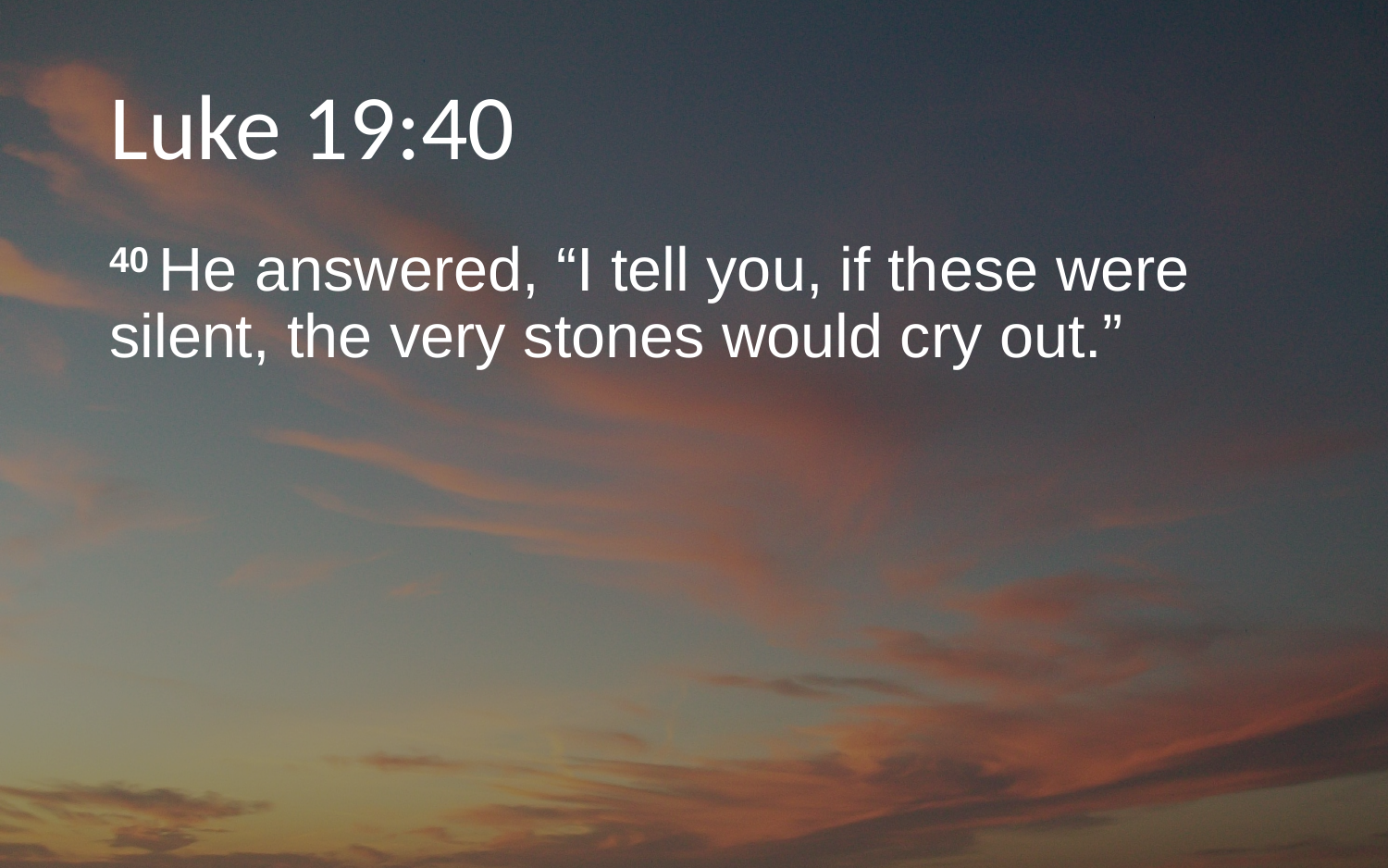

# Luke 19:40
40 He answered, “I tell you, if these were silent, the very stones would cry out.”